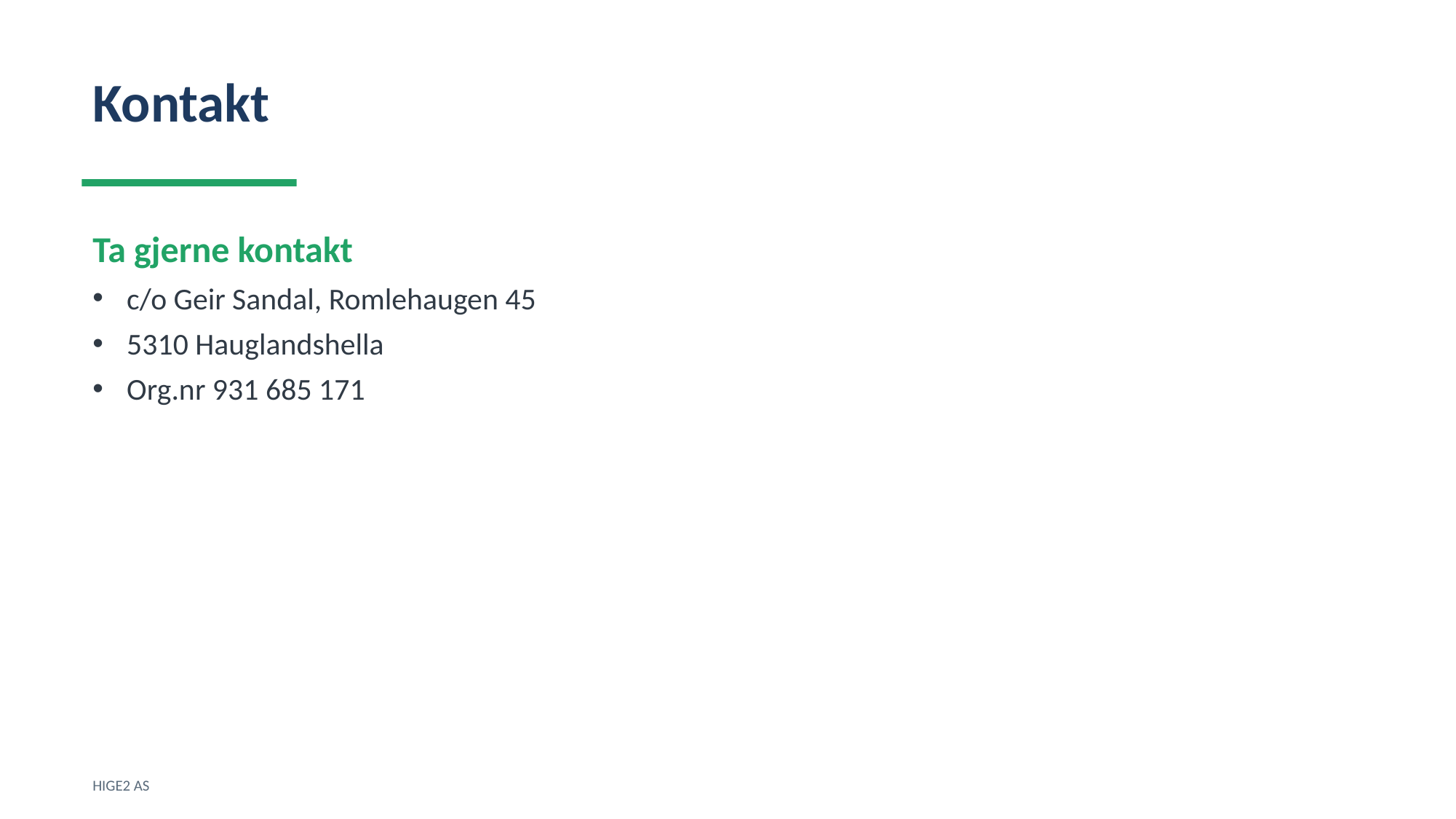

Kontakt

Ta gjerne kontakt
c/o Geir Sandal, Romlehaugen 45
5310 Hauglandshella
Org.nr 931 685 171
HIGE2 AS